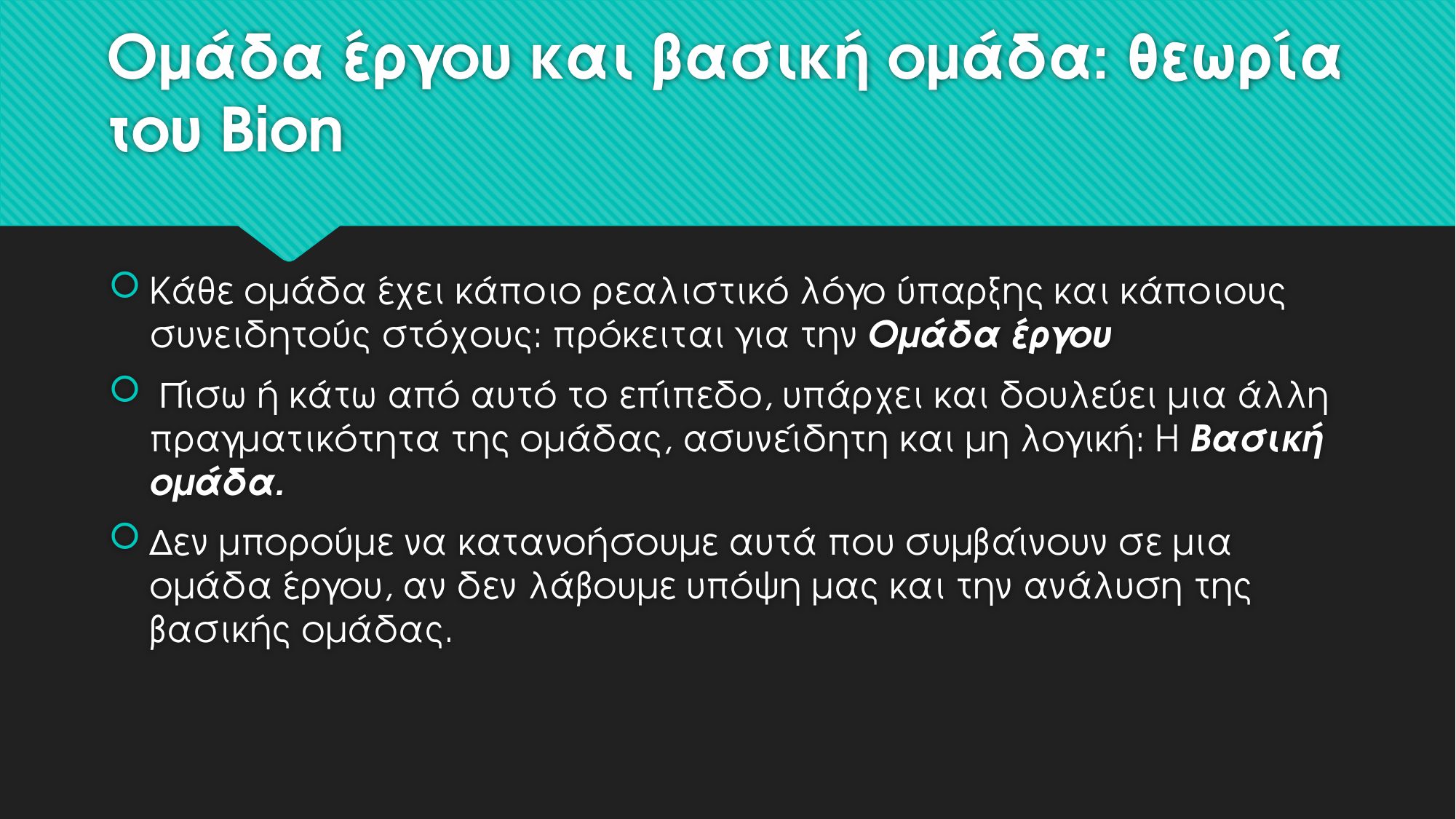

# Ομάδα έργου και βασική ομάδα: θεωρία του Bion
Κάθε ομάδα έχει κάποιο ρεαλιστικό λόγο ύπαρξης και κάποιους συνειδητούς στόχους: πρόκειται για την Ομάδα έργου
 Πίσω ή κάτω από αυτό το επίπεδο, υπάρχει και δουλεύει μια άλλη πραγματικότητα της ομάδας, ασυνείδητη και μη λογική: Η Βασική ομάδα.
Δεν μπορούμε να κατανοήσουμε αυτά που συμβαίνουν σε μια ομάδα έργου, αν δεν λάβουμε υπόψη μας και την ανάλυση της βασικής ομάδας.